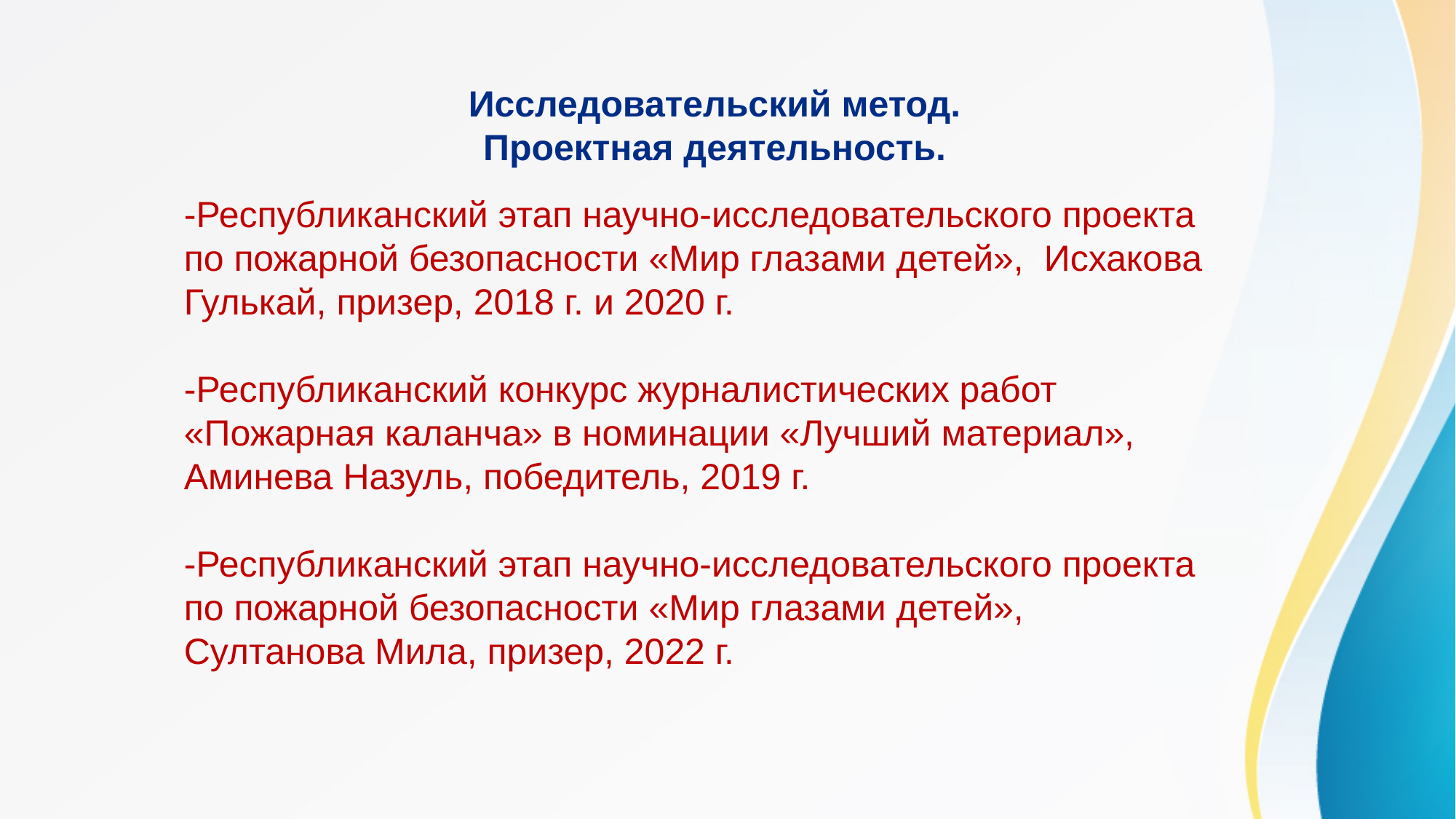

Исследовательский метод.
Проектная деятельность.

-Республиканский этап научно-исследовательского проекта по пожарной безопасности «Мир глазами детей»,  Исхакова  Гулькай, призер, 2018 г. и 2020 г.

-Республиканский конкурс журналистических работ «Пожарная каланча» в номинации «Лучший материал», Аминева Назуль, победитель, 2019 г.

-Республиканский этап научно-исследовательского проекта по пожарной безопасности «Мир глазами детей»,  Султанова Мила, призер, 2022 г.